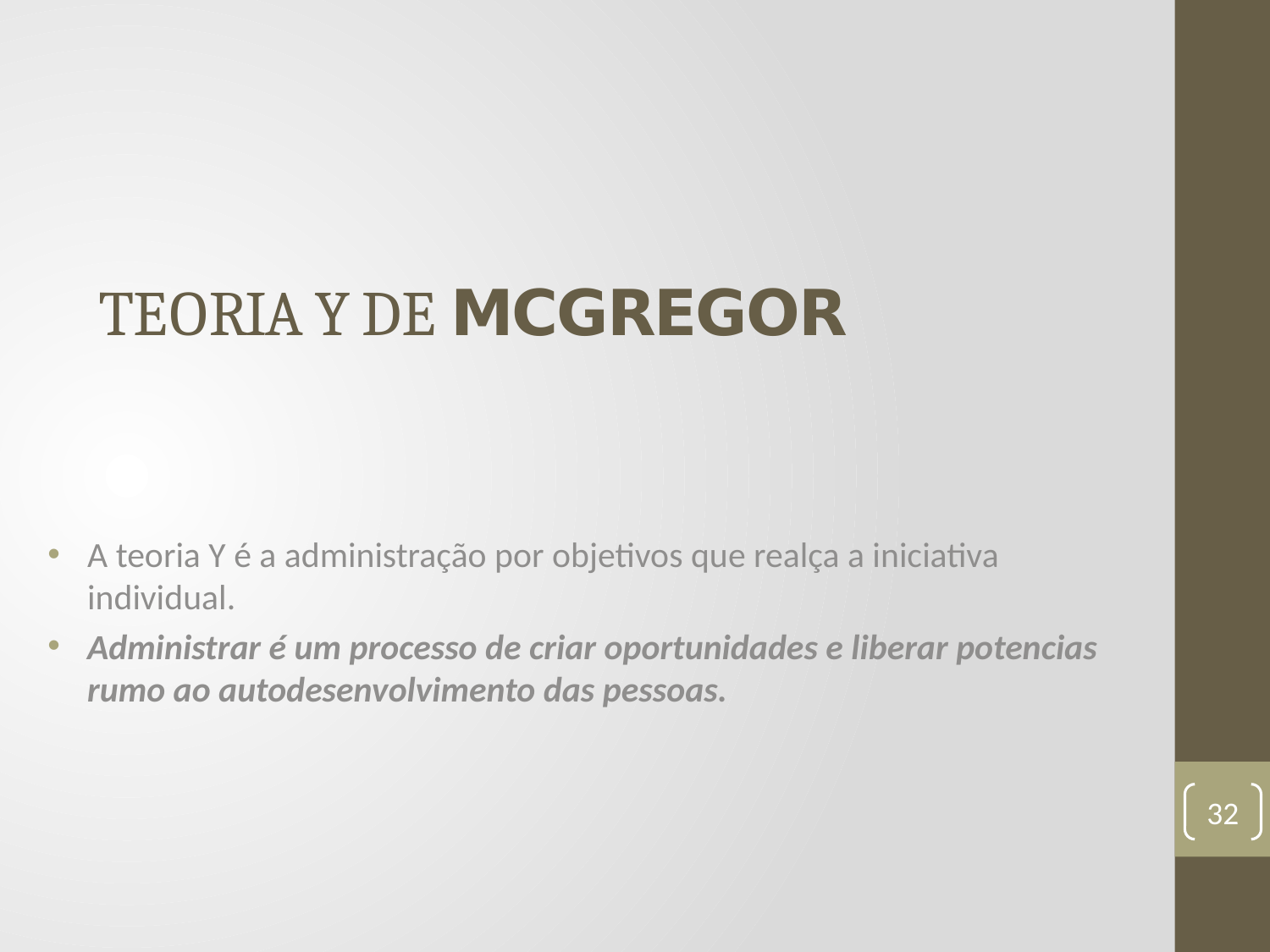

# TEORIA Y DE McGregor
A teoria Y é a administração por objetivos que realça a iniciativa individual.
Administrar é um processo de criar oportunidades e liberar potencias rumo ao autodesenvolvimento das pessoas.

32